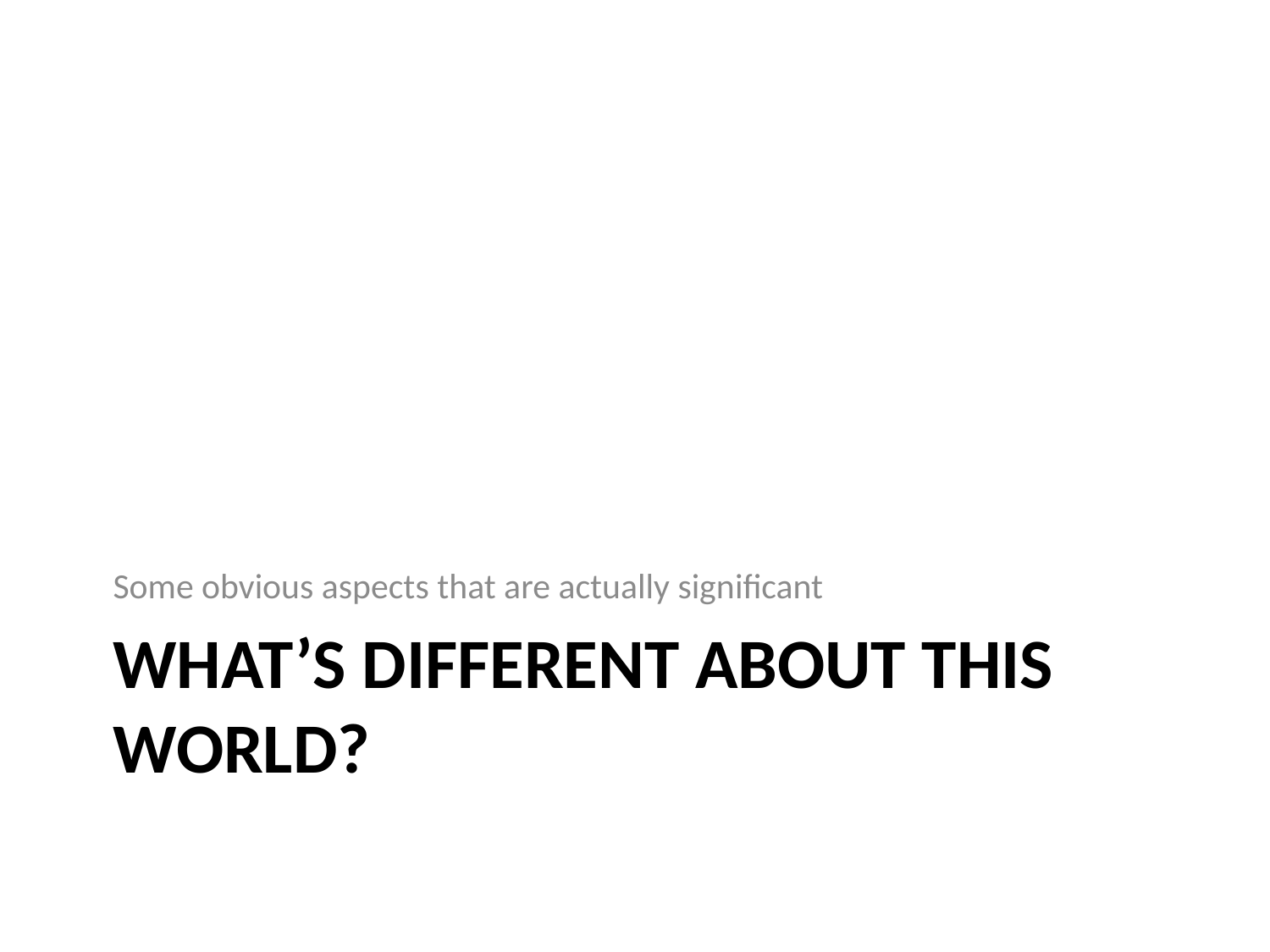

Some obvious aspects that are actually significant
# What’s Different about this world?